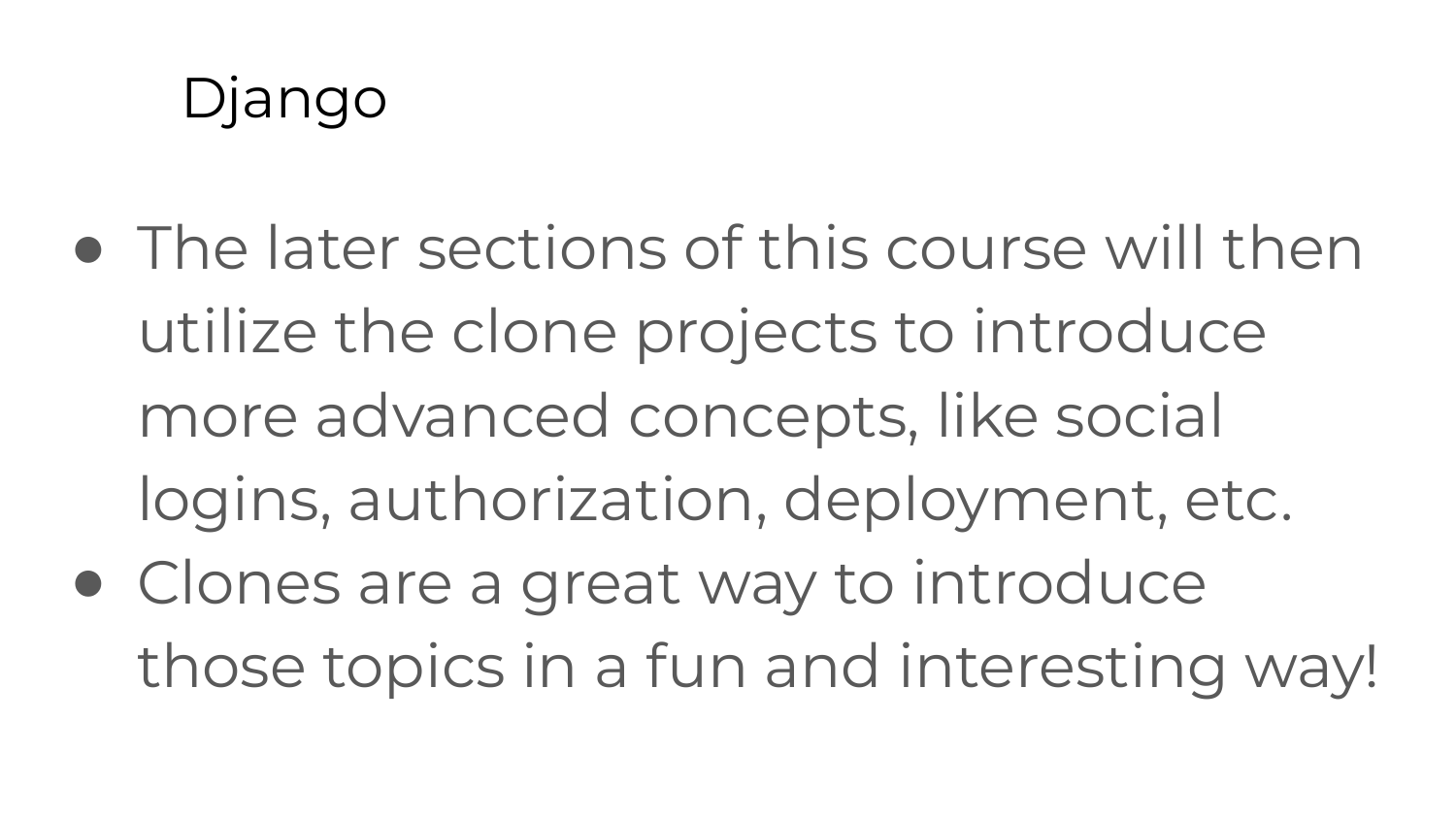

# Django
The later sections of this course will then utilize the clone projects to introduce more advanced concepts, like social logins, authorization, deployment, etc.
Clones are a great way to introduce those topics in a fun and interesting way!